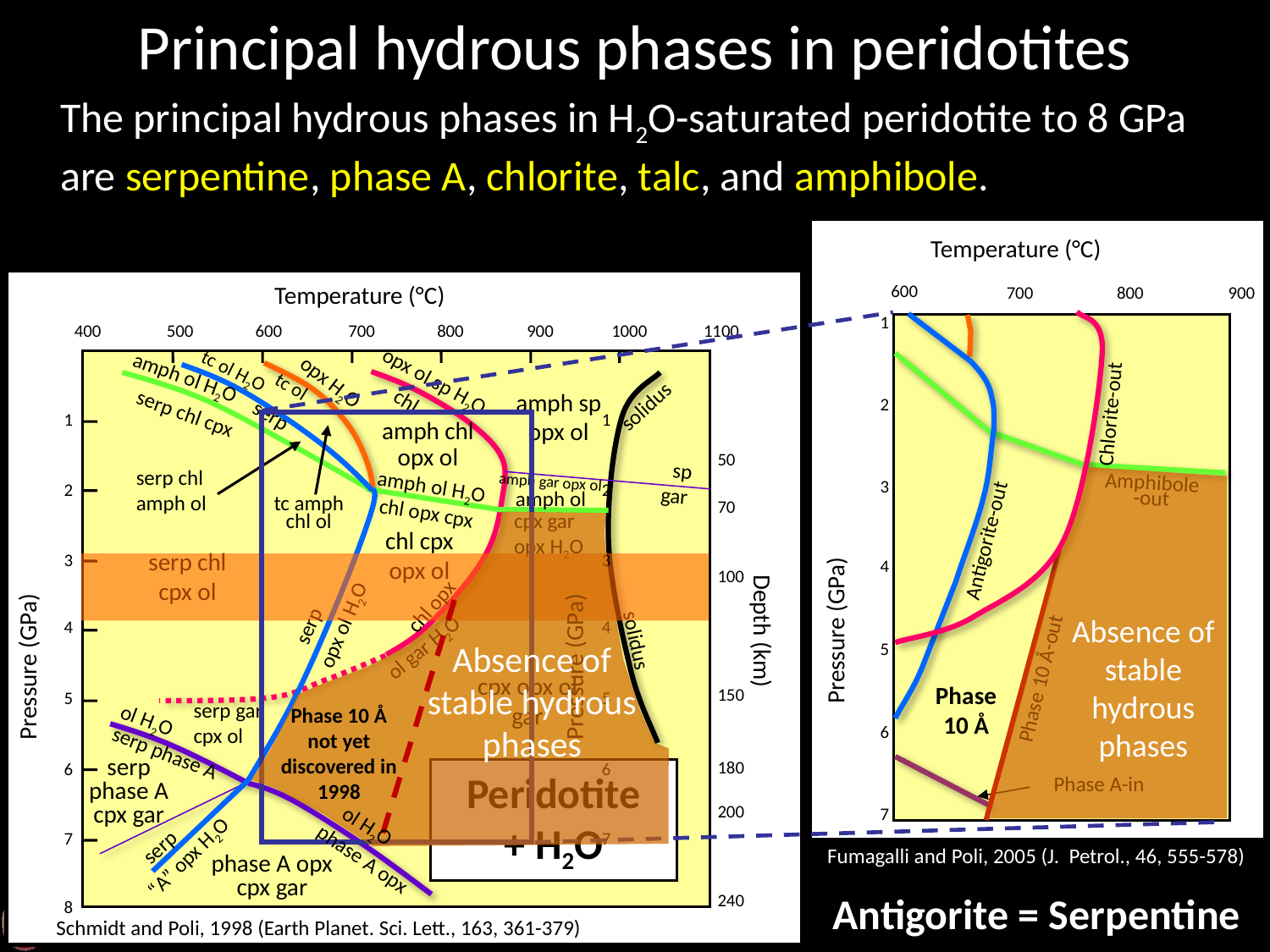

Principal hydrous phases in peridotites
The principal hydrous phases in H2O-saturated peridotite to 8 GPa are serpentine, phase A, chlorite, talc, and amphibole.

Temperature (°C)
600
700
800
900

1

Chlorite-out
2
Amphibole
-out
3
Antigorite-out

4
Pressure (GPa)
5
Phase 10 Å-out
Phase
10 Å
6

Phase A-in

7

Temperature (°C)

400
500
600
700
800
900
1000
1100

tc ol H2O
amph ol H2O
opx H2O

tc ol
opx ol sp H2O

solidus
amph sp opx ol
chl
serp chl cpx
serp
1
1

amph chl opx ol

50
serp chl amph ol
sp

amph ol H2O

amph gar opx ol
2
2
gar
tc amph
chl ol

amph ol
chl opx cpx
70
cpx gar opx H2O

chl cpx opx ol
serp chl cpx ol
3
3

100
chl opx

Absence of stable hydrous phases
serp
Depth (km)
opx ol H2O
ol gar H2O
4
4

Absence of stable hydrous phases
solidus
Pressure (GPa)
Pressure (GPa)

cpx opx ol gar
150
5
5
serp gar cpx ol
Phase 10 Å not yet discovered in 1998

ol H2O

serp phase A
serp phase A cpx gar
180
Peridotite
+ H2O
6
6

200
ol H2O
serp

“A” opx H2O
7
7
Fumagalli and Poli, 2005 (J.  Petrol., 46, 555-578)

phase A opx
phase A opx cpx gar
Antigorite = Serpentine
240
8
Schmidt and Poli, 1998 (Earth Planet. Sci. Lett., 163, 361-379)